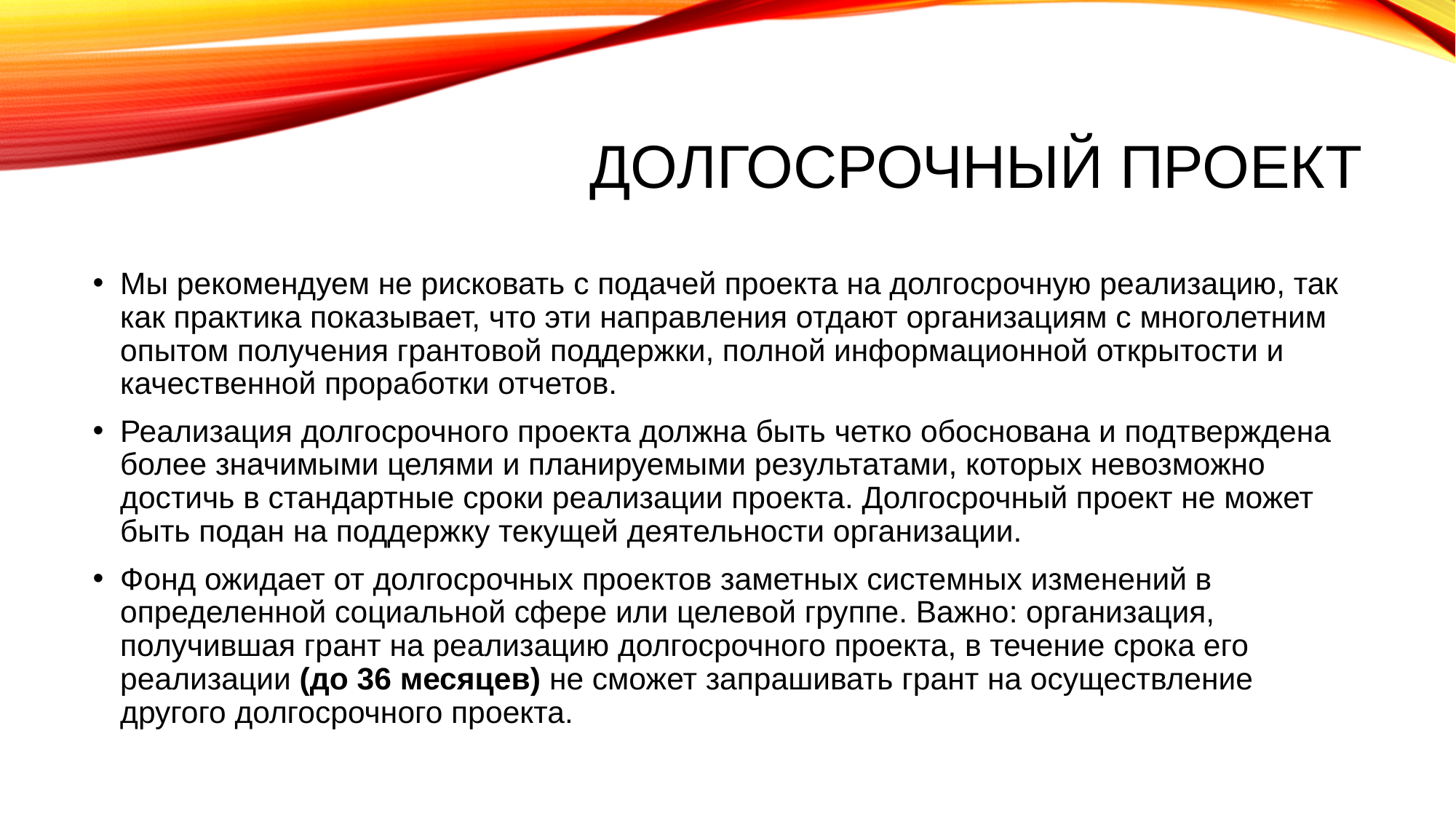

# Долгосрочный проект
Мы рекомендуем не рисковать с подачей проекта на долгосрочную реализацию, так как практика показывает, что эти направления отдают организациям с многолетним опытом получения грантовой поддержки, полной информационной открытости и качественной проработки отчетов.
Реализация долгосрочного проекта должна быть четко обоснована и подтверждена более значимыми целями и планируемыми результатами, которых невозможно достичь в стандартные сроки реализации проекта. Долгосрочный проект не может быть подан на поддержку текущей деятельности организации.
Фонд ожидает от долгосрочных проектов заметных системных изменений в определенной социальной сфере или целевой группе. Важно: организация, получившая грант на реализацию долгосрочного проекта, в течение срока его реализации (до 36 месяцев) не сможет запрашивать грант на осуществление другого долгосрочного проекта.